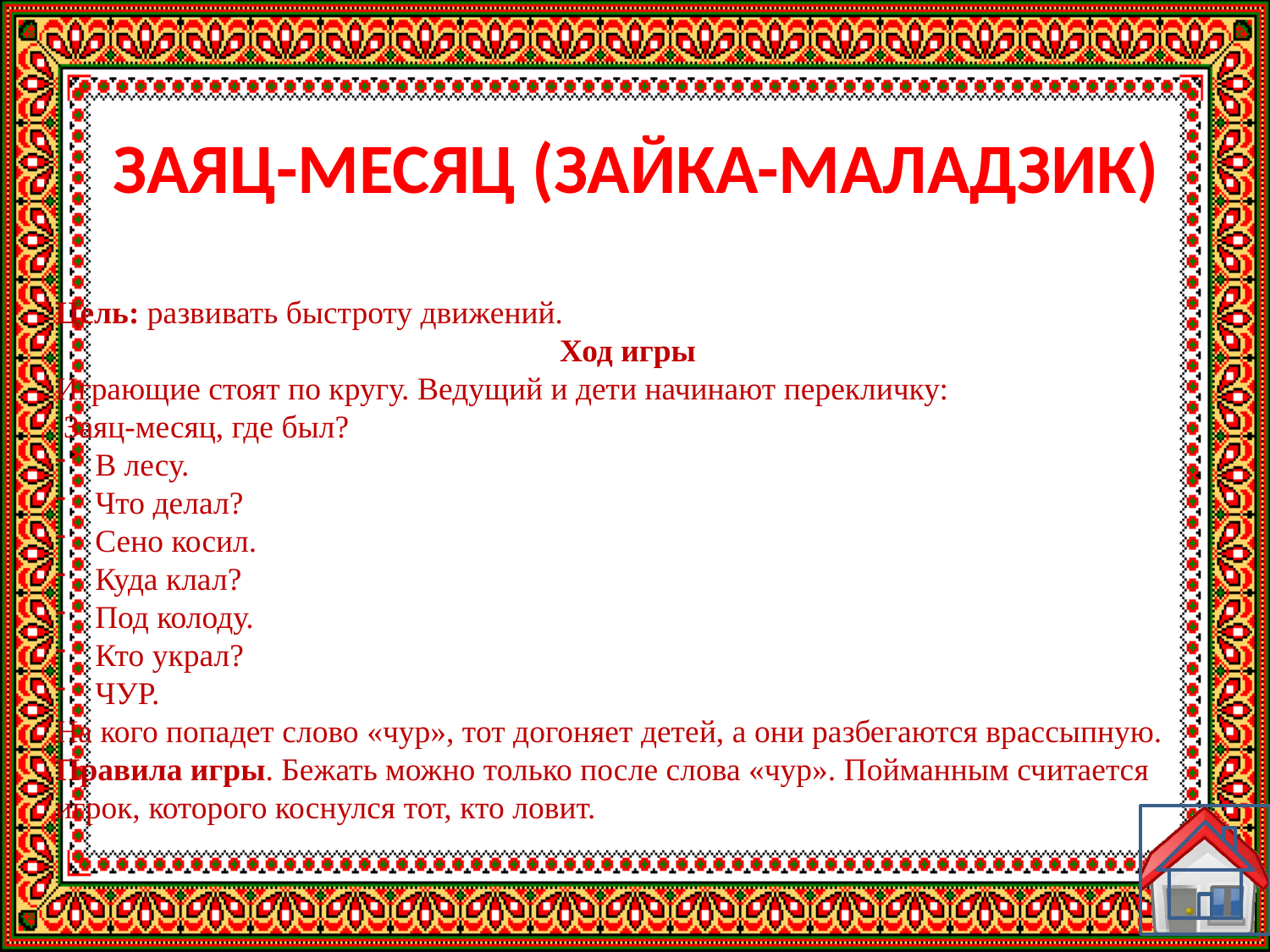

# ЗАЯЦ-МЕСЯЦ (ЗАЙКА-МАЛАДЗИК)

Цель: развивать быстроту движений.
Ход игры
Играющие стоят по кругу. Ведущий и дети начинают перекличку:
 Заяц-месяц, где был?
В лесу.
Что делал?
Сено косил.
Куда клал?
Под колоду.
Кто украл?
ЧУР.
На кого попадет слово «чур», тот догоняет детей, а они разбегаются врассыпную.
Правила игры. Бежать можно только после слова «чур». Пойманным считается игрок, которого коснулся тот, кто ловит.